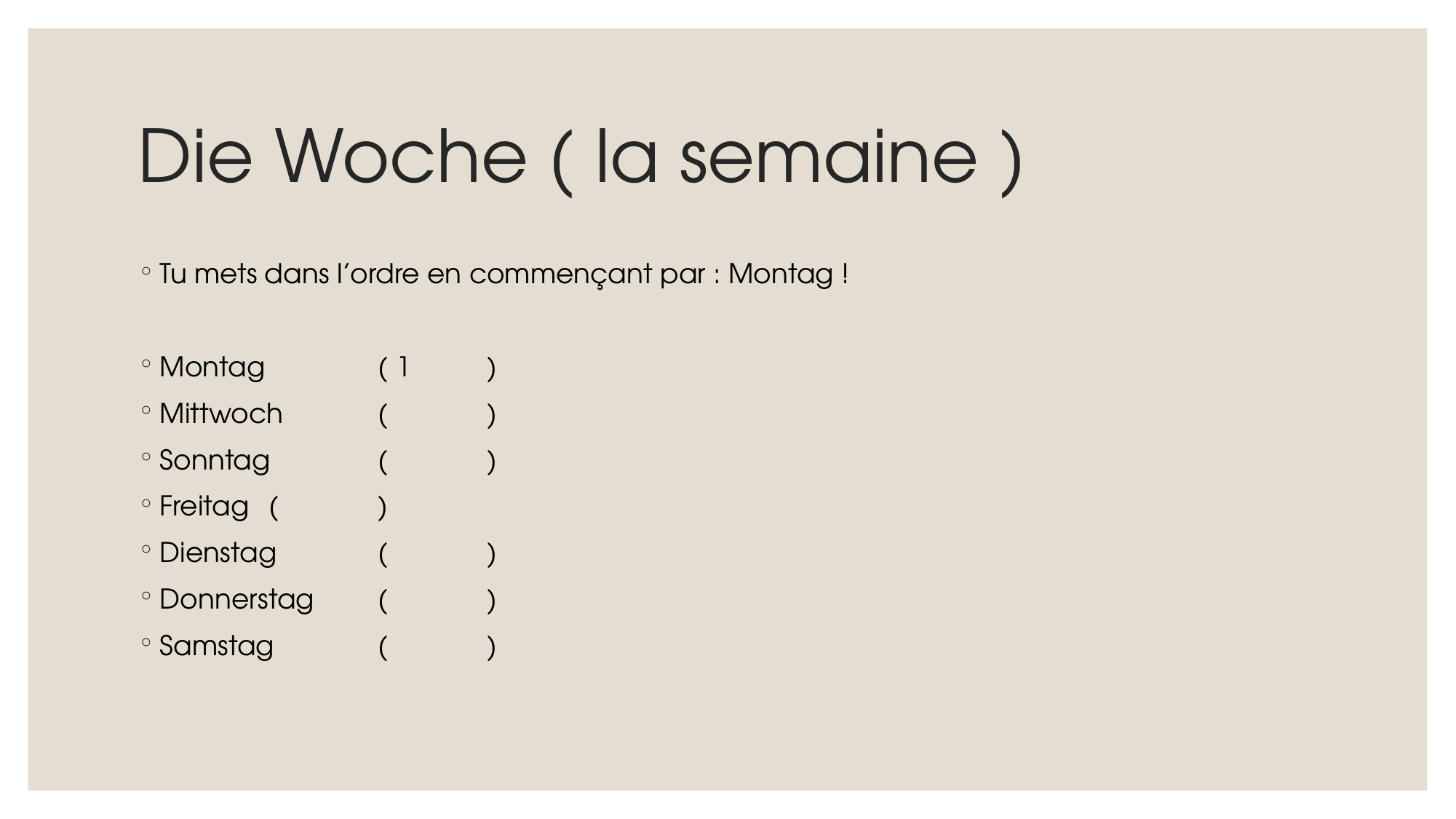

# Die Woche ( la semaine )
Tu mets dans l’ordre en commençant par : Montag !

Montag 	( 1 	)
Mittwoch 	(	)
Sonntag 	(	)
Freitag	(	)
Dienstag 	(	)
Donnerstag	(	)
Samstag	(	)